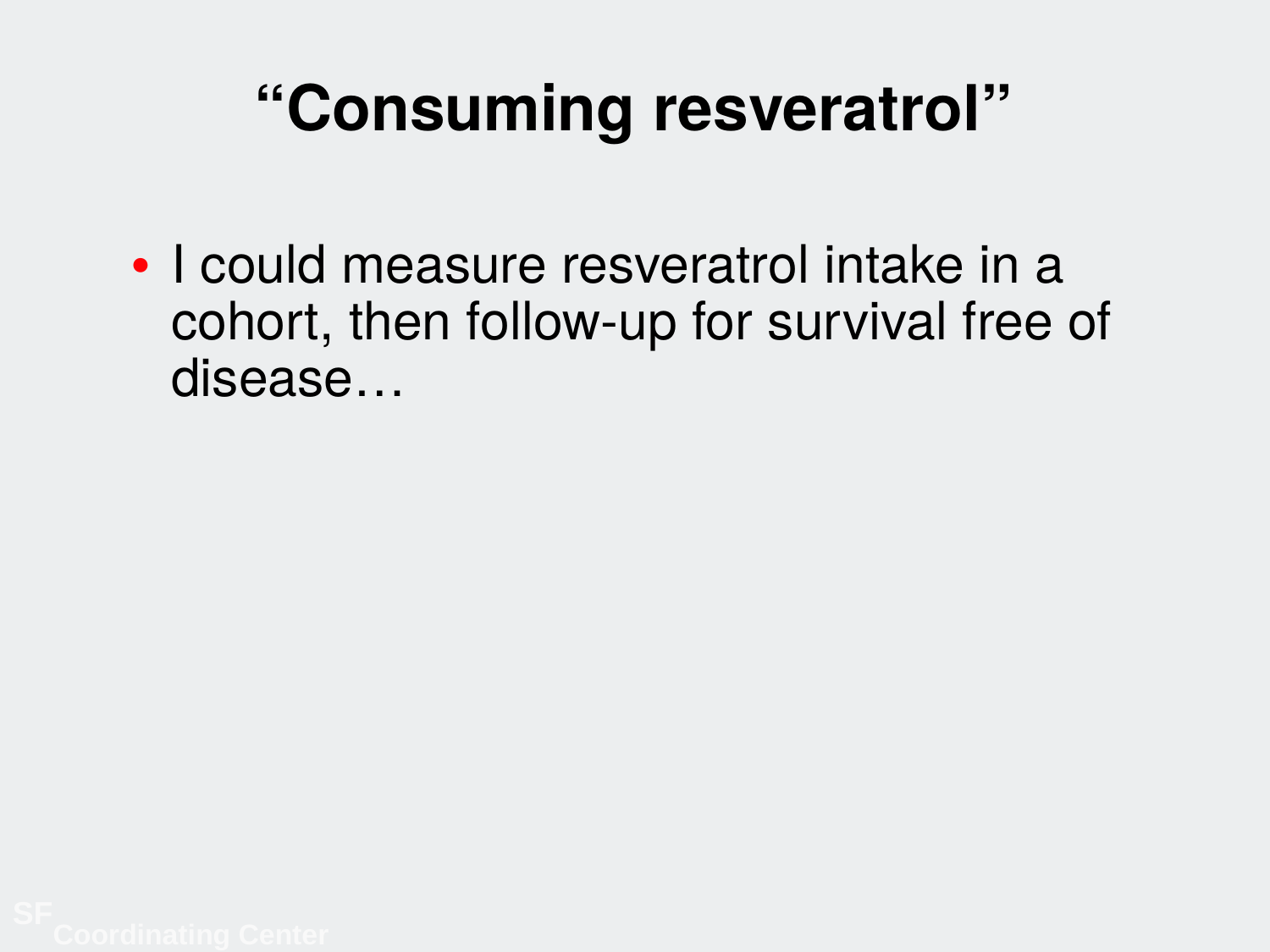

# “Consuming resveratrol”
I could measure resveratrol intake in a cohort, then follow-up for survival free of disease…